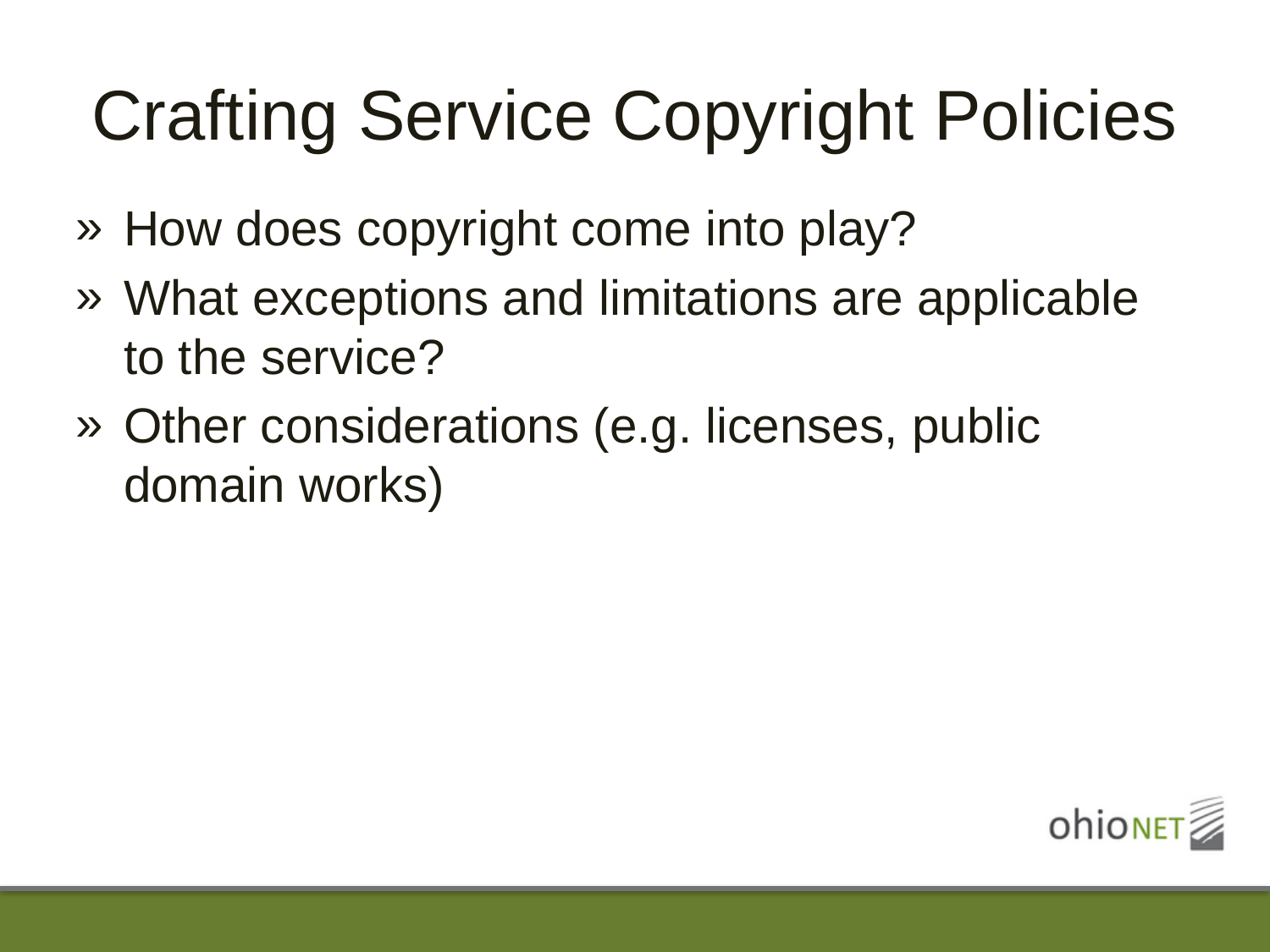

# Crafting Service Copyright Policies
How does copyright come into play?
What exceptions and limitations are applicable to the service?
Other considerations (e.g. licenses, public domain works)